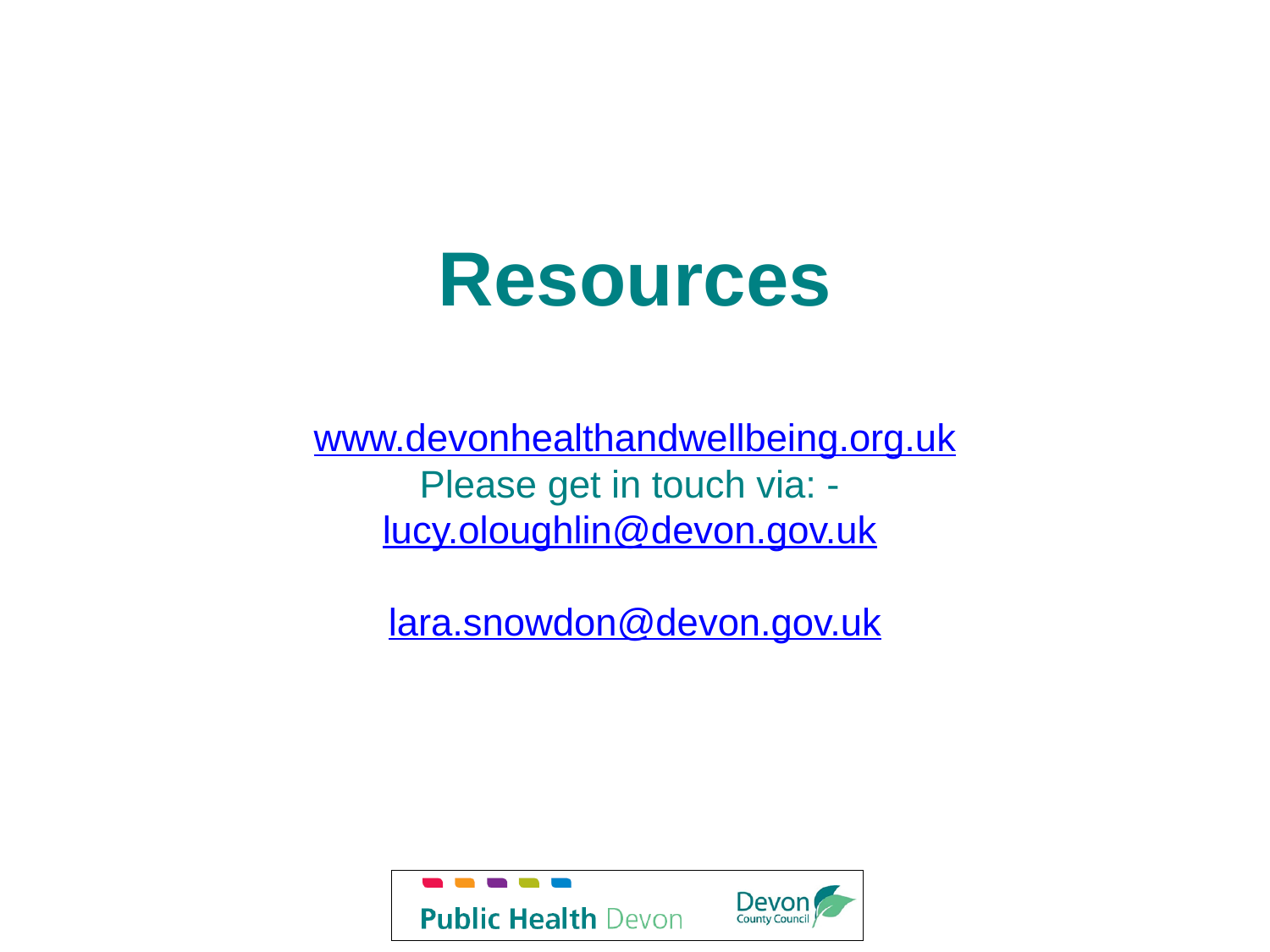

# Resources   www.devonhealthandwellbeing.org.uk Please get in touch via: - lucy.oloughlin@devon.gov.uk lara.snowdon@devon.gov.uk